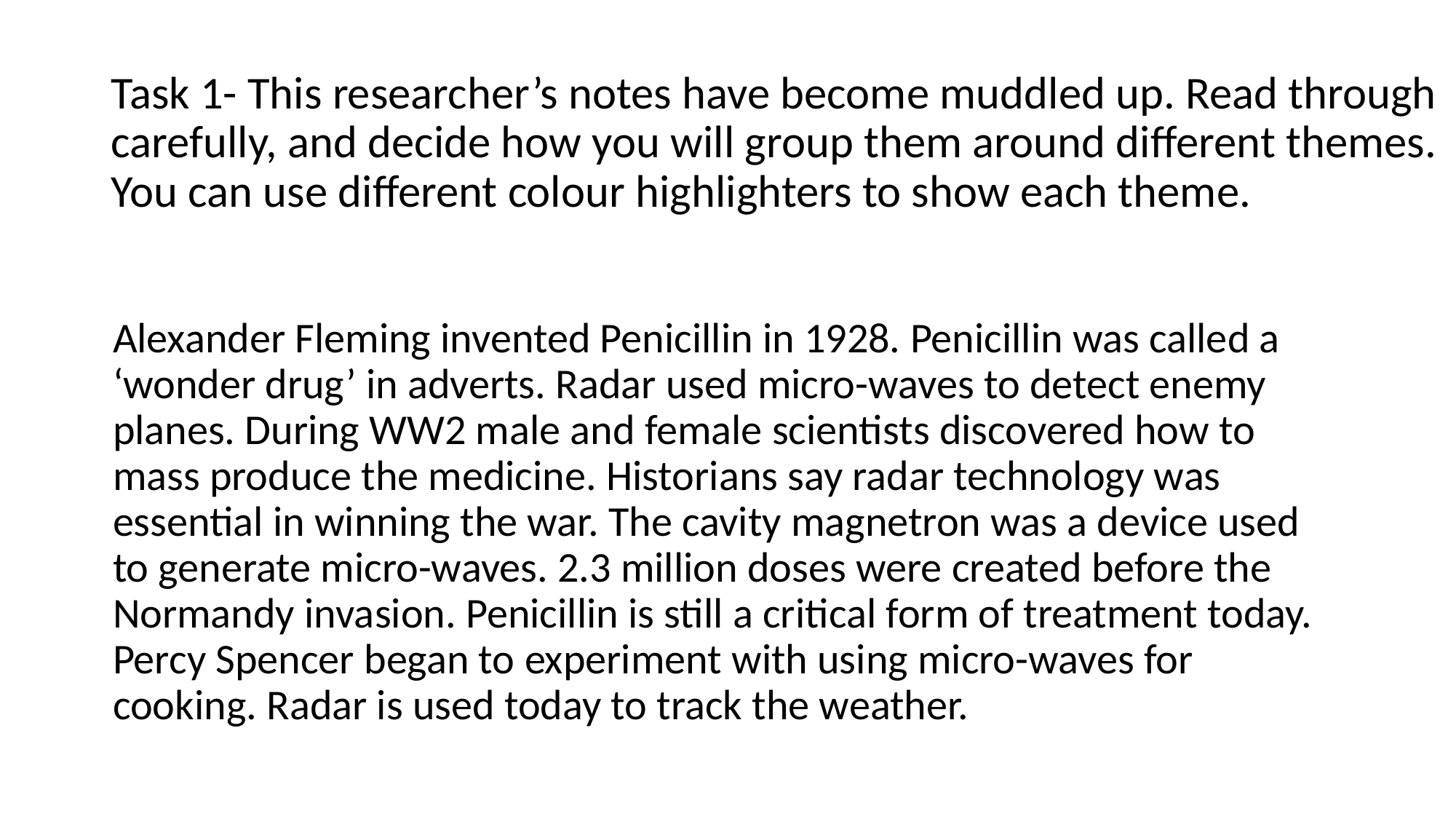

# Task 1- This researcher’s notes have become muddled up. Read through carefully, and decide how you will group them around different themes. You can use different colour highlighters to show each theme.
Alexander Fleming invented Penicillin in 1928. Penicillin was called a ‘wonder drug’ in adverts. Radar used micro-waves to detect enemy planes. During WW2 male and female scientists discovered how to mass produce the medicine. Historians say radar technology was essential in winning the war. The cavity magnetron was a device used to generate micro-waves. 2.3 million doses were created before the Normandy invasion. Penicillin is still a critical form of treatment today. Percy Spencer began to experiment with using micro-waves for cooking. Radar is used today to track the weather.